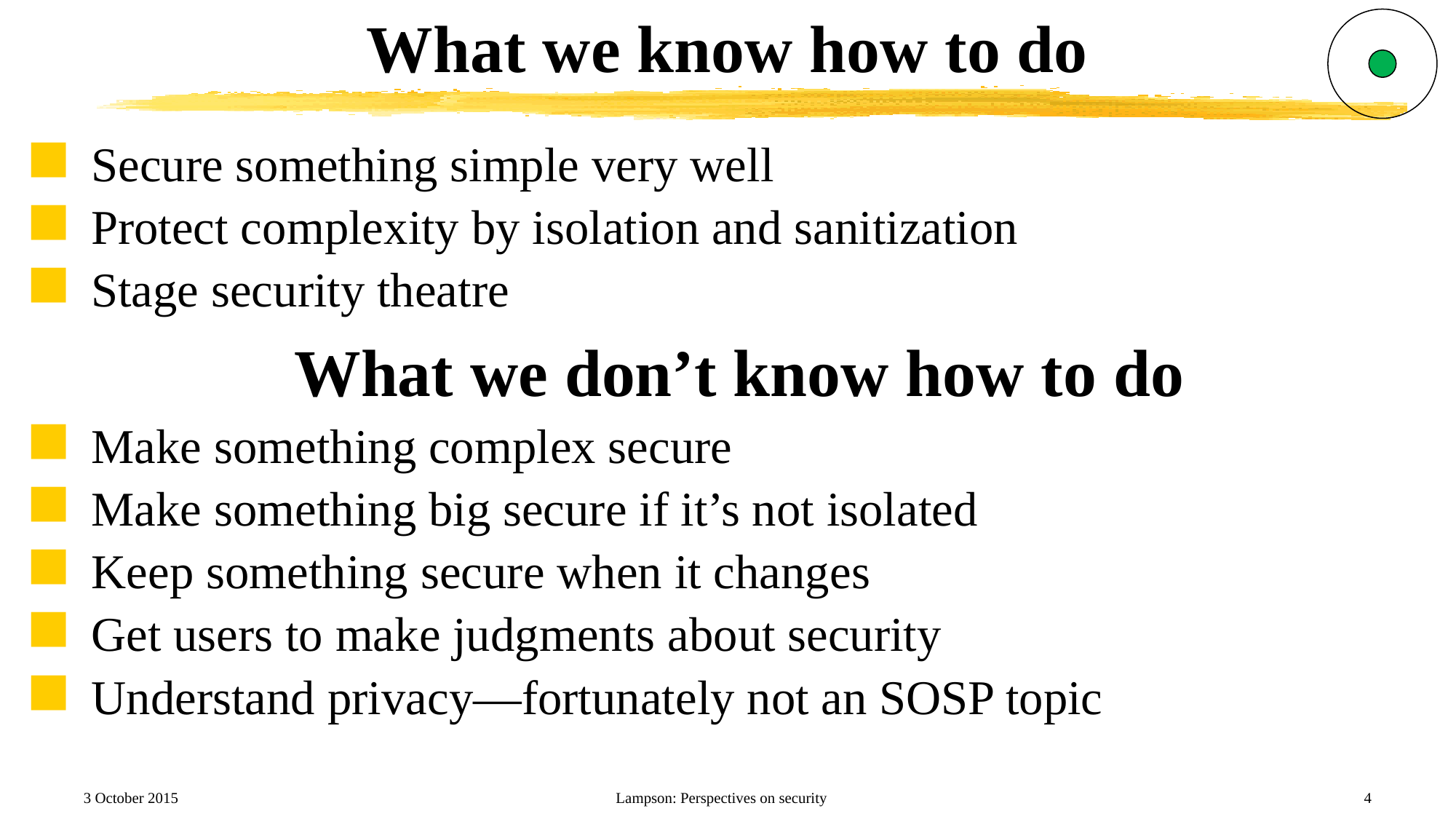

# What we know how to do
Secure something simple very well
Protect complexity by isolation and sanitization
Stage security theatre
What we don’t know how to do
Make something complex secure
Make something big secure if it’s not isolated
Keep something secure when it changes
Get users to make judgments about security
Understand privacy—fortunately not an SOSP topic
3 October 2015
Lampson: Perspectives on security
4